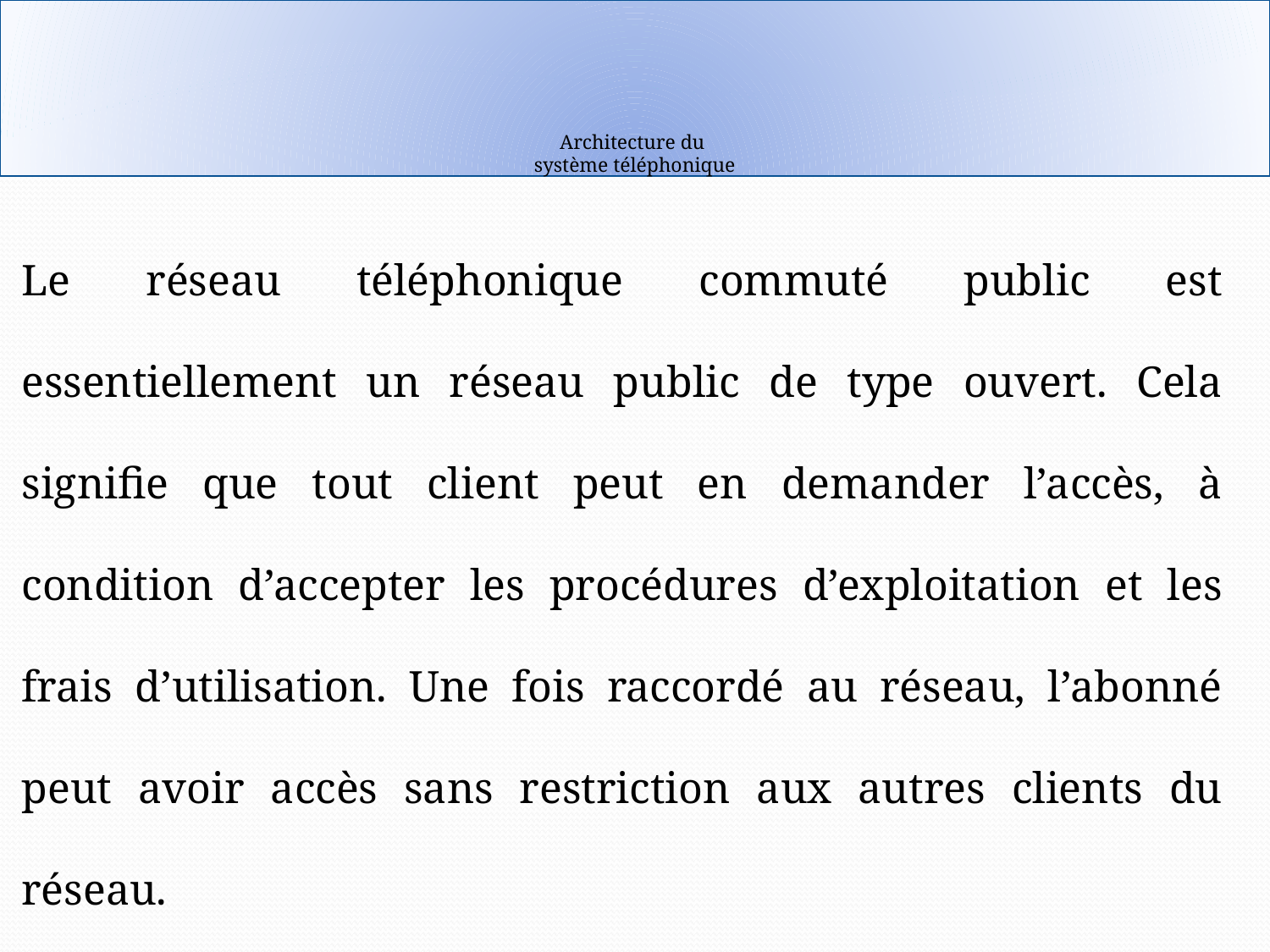

# Architecture du système téléphonique
Le réseau téléphonique commuté public est essentiellement un réseau public de type ouvert. Cela signifie que tout client peut en demander l’accès, à condition d’accepter les procédures d’exploitation et les frais d’utilisation. Une fois raccordé au réseau, l’abonné peut avoir accès sans restriction aux autres clients du réseau.